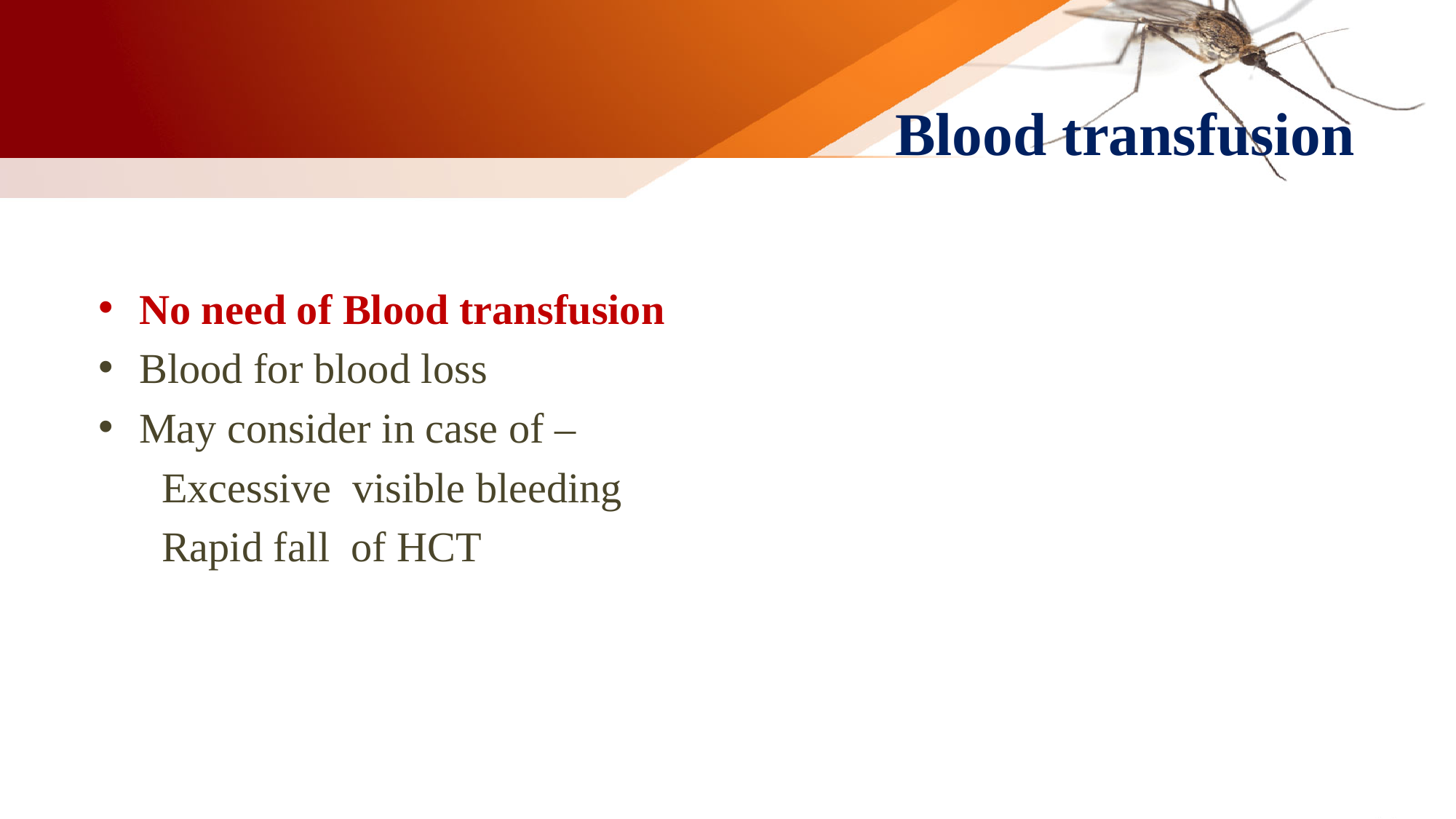

# Blood transfusion
No need of Blood transfusion
Blood for blood loss
May consider in case of –
      Excessive  visible bleeding
      Rapid fall  of HCT